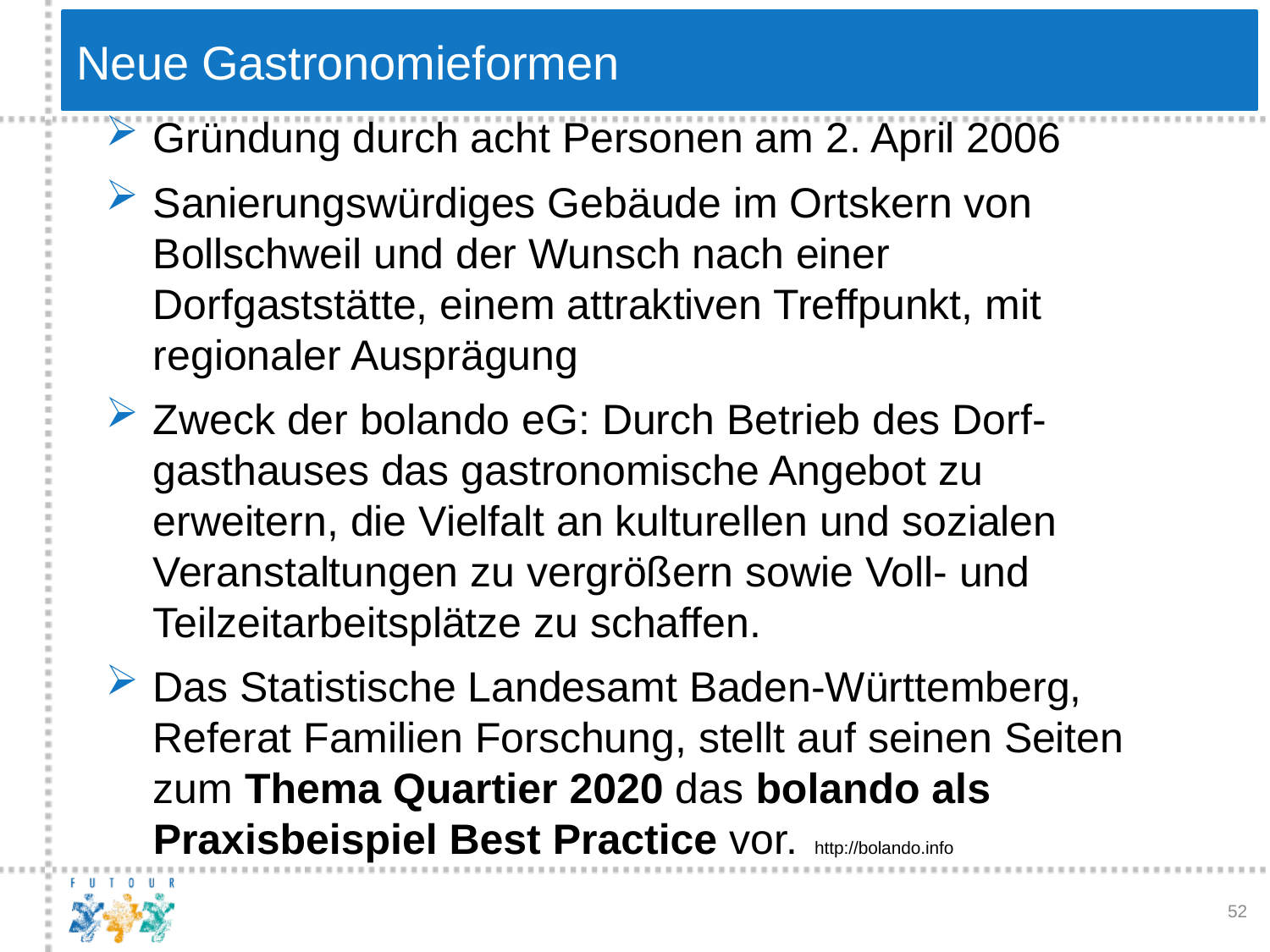

Gründung durch acht Personen am 2. April 2006
Sanierungswürdiges Gebäude im Ortskern von Bollschweil und der Wunsch nach einer Dorfgaststätte, einem attraktiven Treffpunkt, mit regionaler Ausprägung
Zweck der bolando eG: Durch Betrieb des Dorf-gasthauses das gastronomische Angebot zu erweitern, die Vielfalt an kulturellen und sozialen Veranstaltungen zu vergrößern sowie Voll- und Teilzeitarbeitsplätze zu schaffen.
Das Statistische Landesamt Baden-Württemberg, Referat Familien Forschung, stellt auf seinen Seiten zum Thema Quartier 2020 das bolando als Praxisbeispiel Best Practice vor.  http://bolando.info
# Neue Gastronomieformen
52